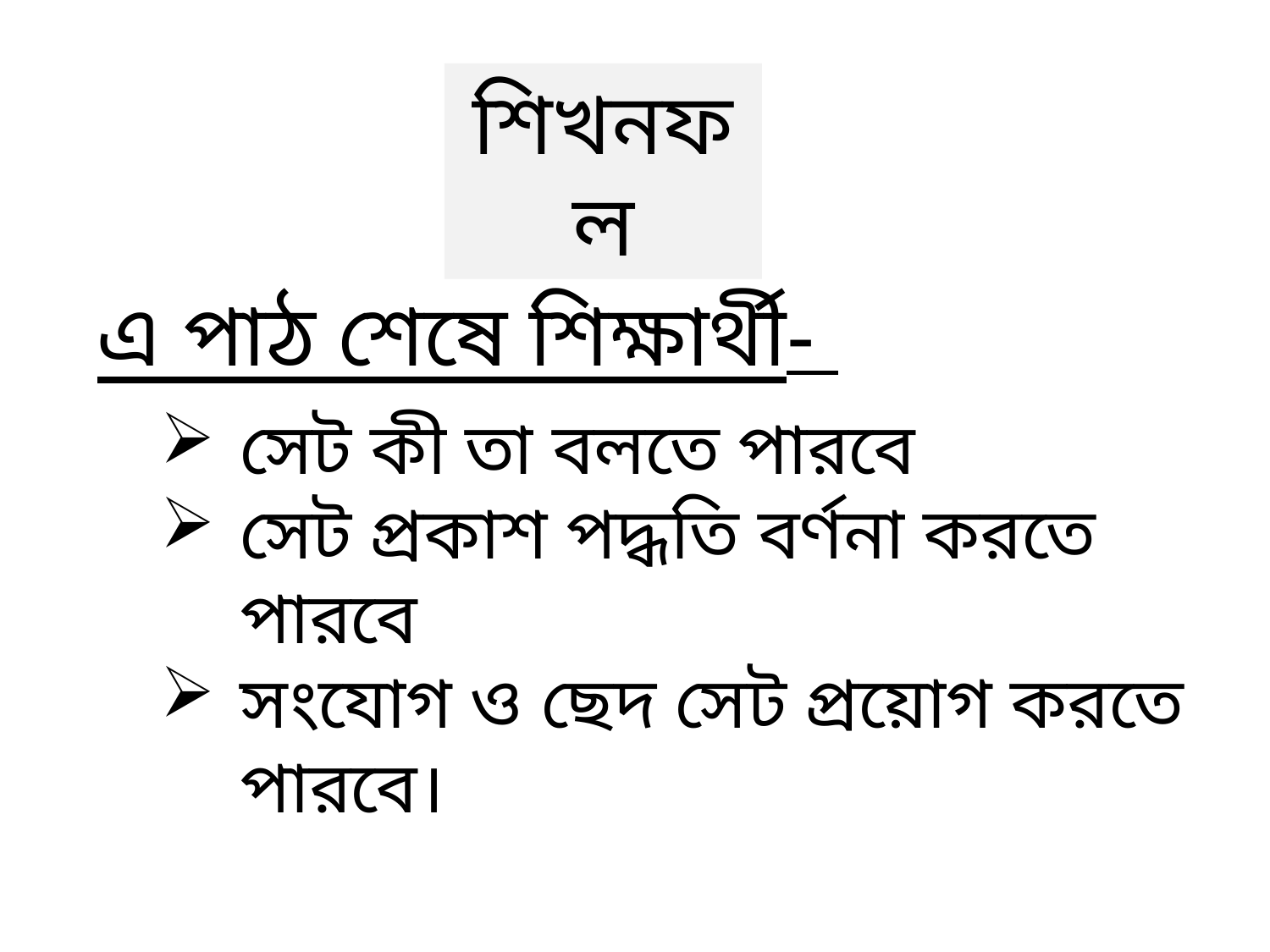

শিখনফল
এ পাঠ শেষে শিক্ষার্থী-

সেট কী তা বলতে পারবে
সেট প্রকাশ পদ্ধতি বর্ণনা করতে পারবে
সংযোগ ও ছেদ সেট প্রয়োগ করতে পারবে।